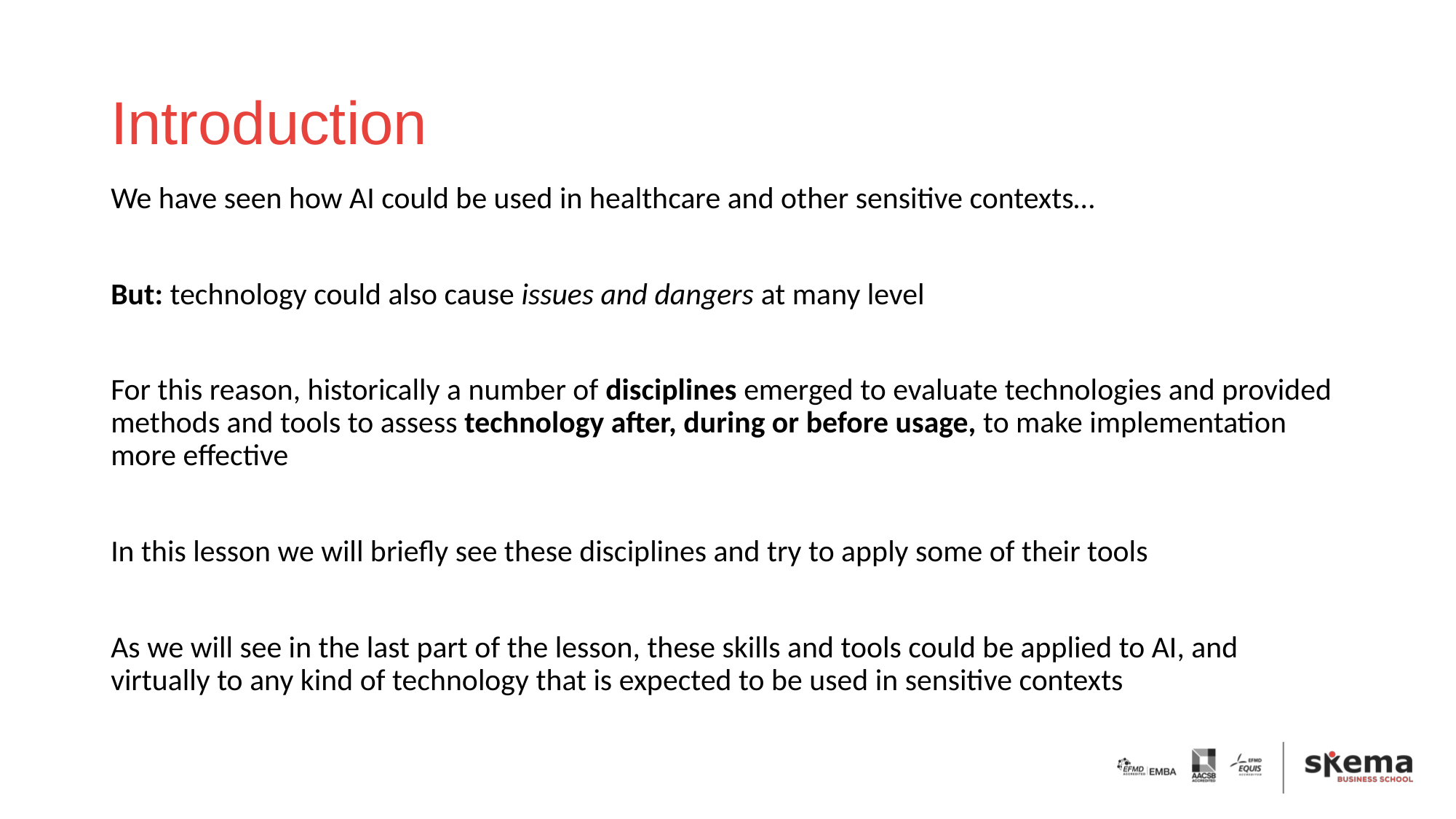

# Introduction
We have seen how AI could be used in healthcare and other sensitive contexts…

But: technology could also cause issues and dangers at many level

For this reason, historically a number of disciplines emerged to evaluate technologies and provided methods and tools to assess technology after, during or before usage, to make implementation more effective

In this lesson we will briefly see these disciplines and try to apply some of their tools

As we will see in the last part of the lesson, these skills and tools could be applied to AI, and virtually to any kind of technology that is expected to be used in sensitive contexts